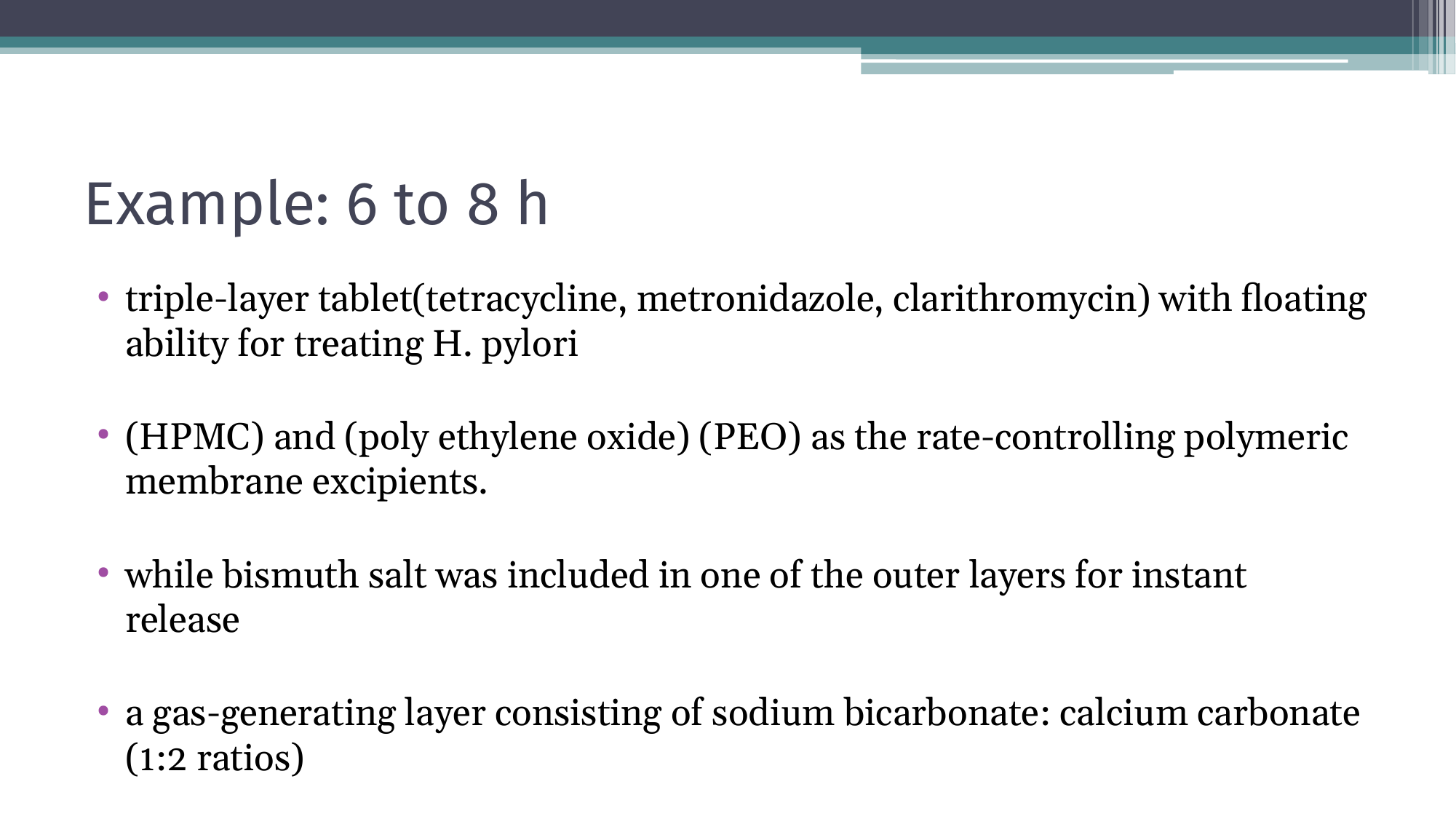

# Example: 6 to 8 h
triple-layer tablet(tetracycline, metronidazole, clarithromycin) with floating ability for treating H. pylori
(HPMC) and (poly ethylene oxide) (PEO) as the rate-controlling polymeric membrane excipients.
while bismuth salt was included in one of the outer layers for instant release
a gas-generating layer consisting of sodium bicarbonate: calcium carbonate (1:2 ratios)